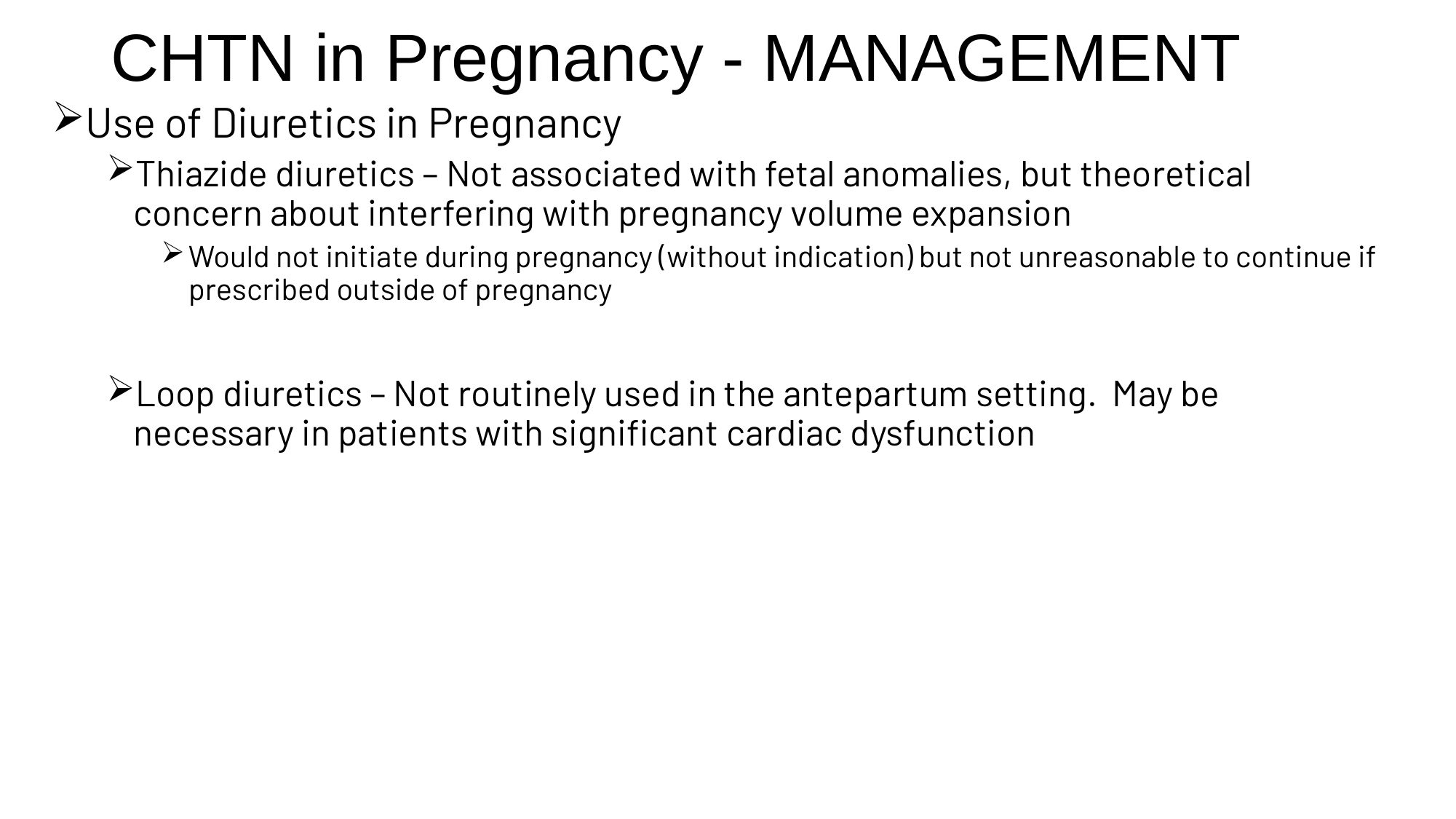

# CHTN in Pregnancy - MANAGEMENT
Use of Diuretics in Pregnancy
Thiazide diuretics – Not associated with fetal anomalies, but theoretical concern about interfering with pregnancy volume expansion
Would not initiate during pregnancy (without indication) but not unreasonable to continue if prescribed outside of pregnancy

Loop diuretics – Not routinely used in the antepartum setting.  May be necessary in patients with significant cardiac dysfunction